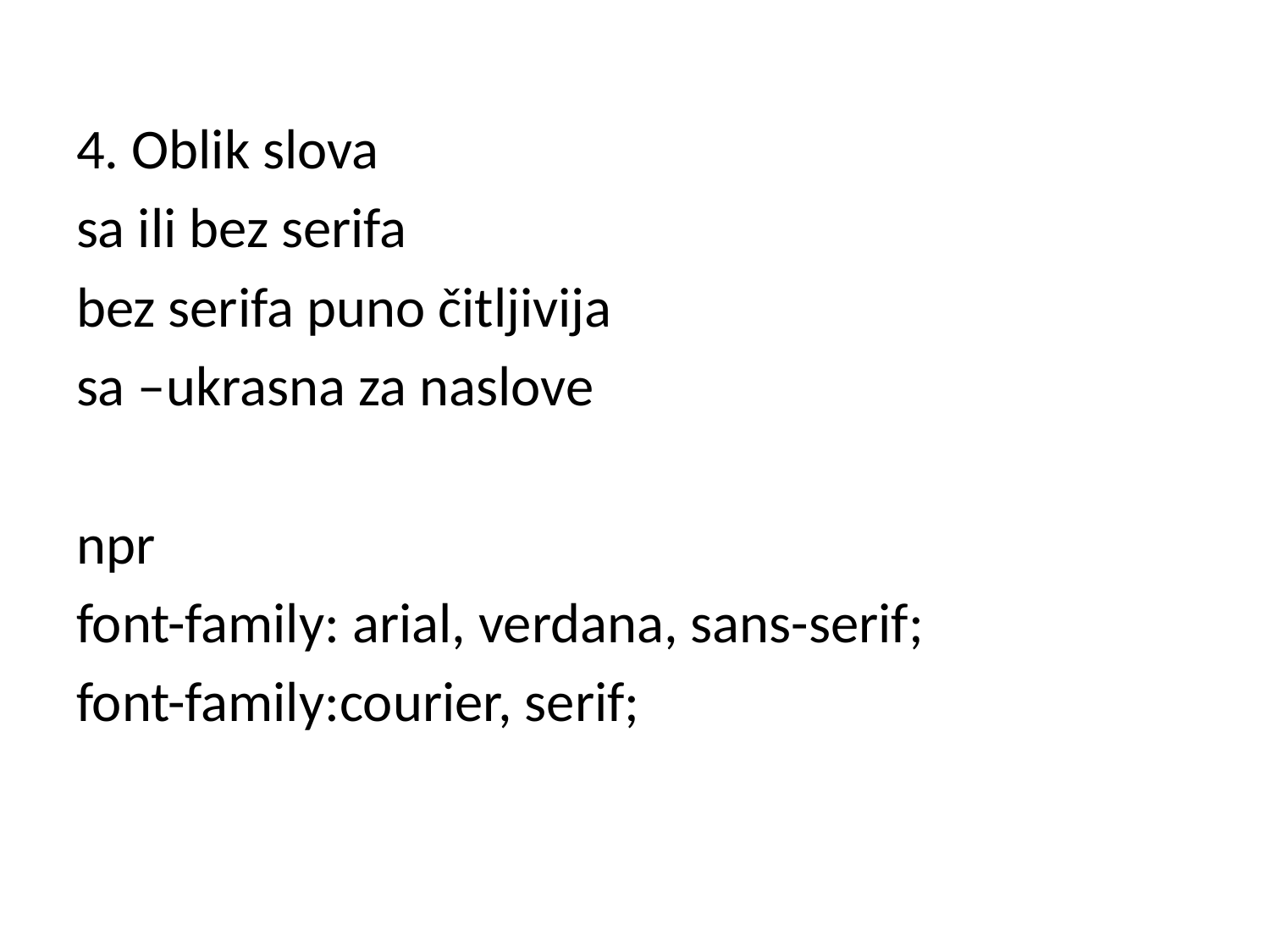

4. Oblik slova
sa ili bez serifa
bez serifa puno čitljivija
sa –ukrasna za naslove

npr
font-family: arial, verdana, sans-serif;
font-family:courier, serif;